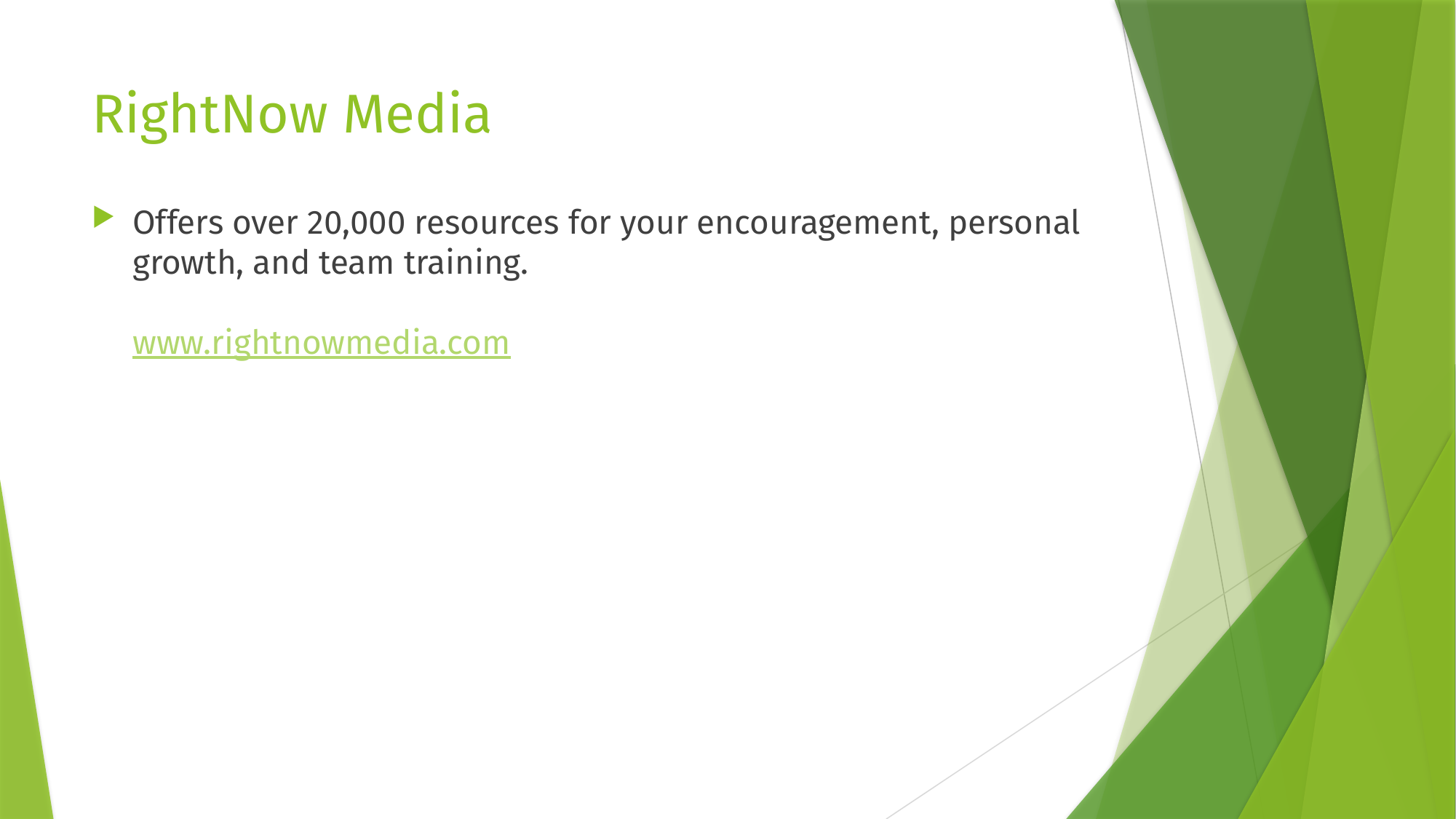

# RightNow Media
Offers over 20,000 resources for your encouragement, personal growth, and team training.
www.rightnowmedia.com